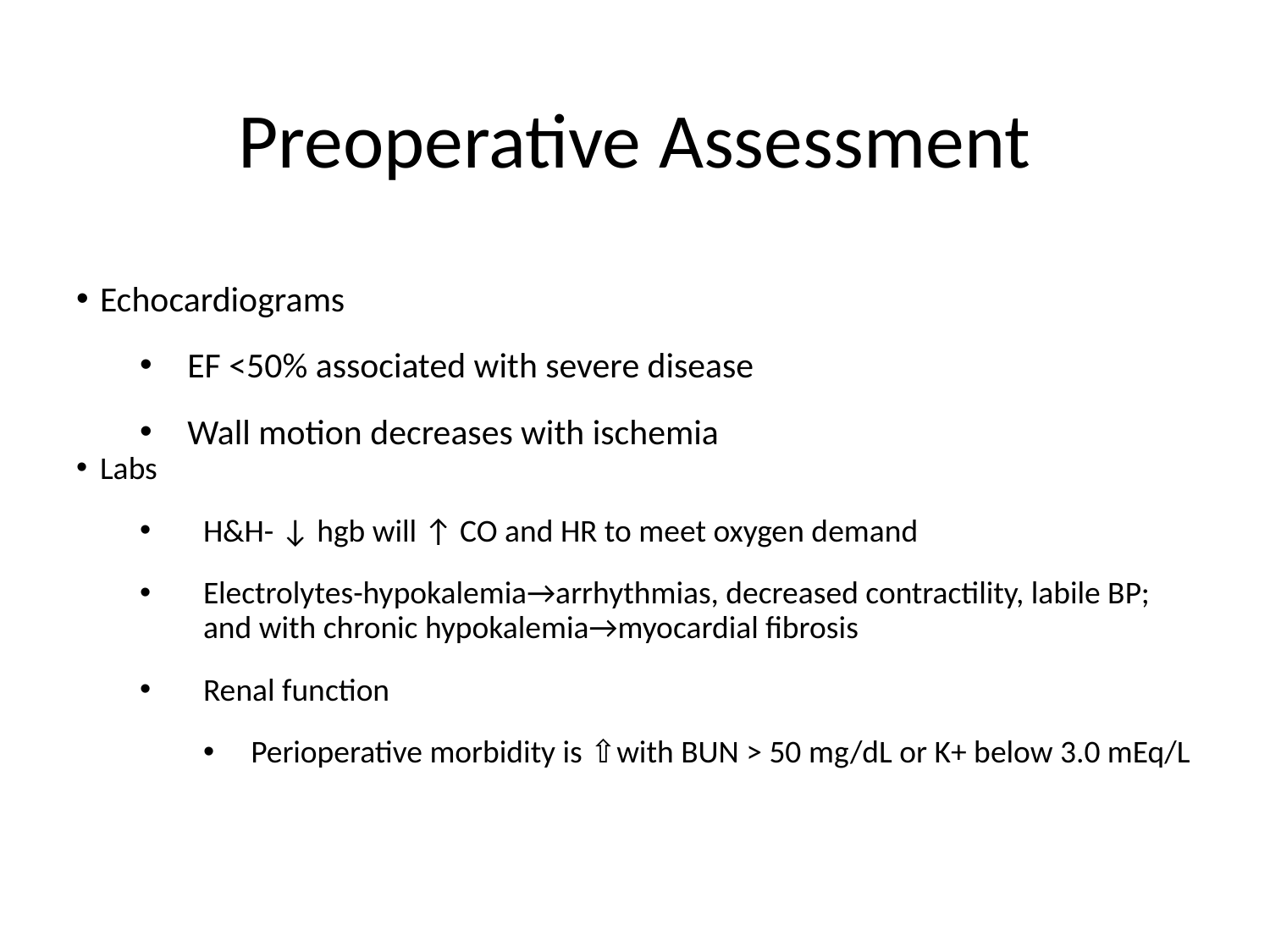

# Preoperative Assessment
Echocardiograms
EF <50% associated with severe disease
Wall motion decreases with ischemia
Labs
H&H- ↓ hgb will ↑ CO and HR to meet oxygen demand
Electrolytes-hypokalemia→arrhythmias, decreased contractility, labile BP; and with chronic hypokalemia→myocardial fibrosis
Renal function
Perioperative morbidity is ⇧with BUN > 50 mg/dL or K+ below 3.0 mEq/L